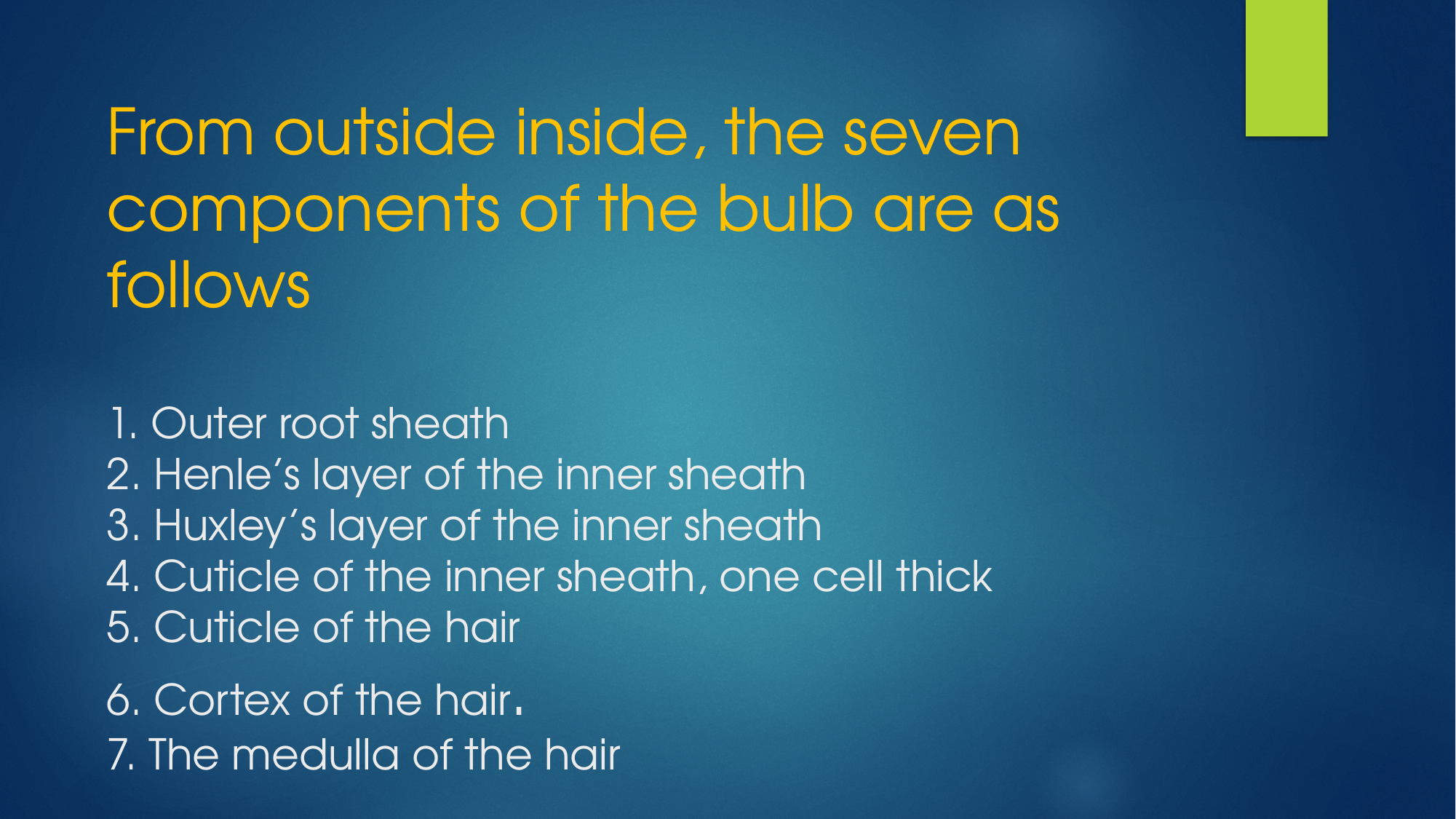

# From outside inside, the seven components of the bulb are as follows 1. Outer root sheath 2. Henle’s layer of the inner sheath 3. Huxley’s layer of the inner sheath 4. Cuticle of the inner sheath, one cell thick 5. Cuticle of the hair 6. Cortex of the hair. 7. The medulla of the hair